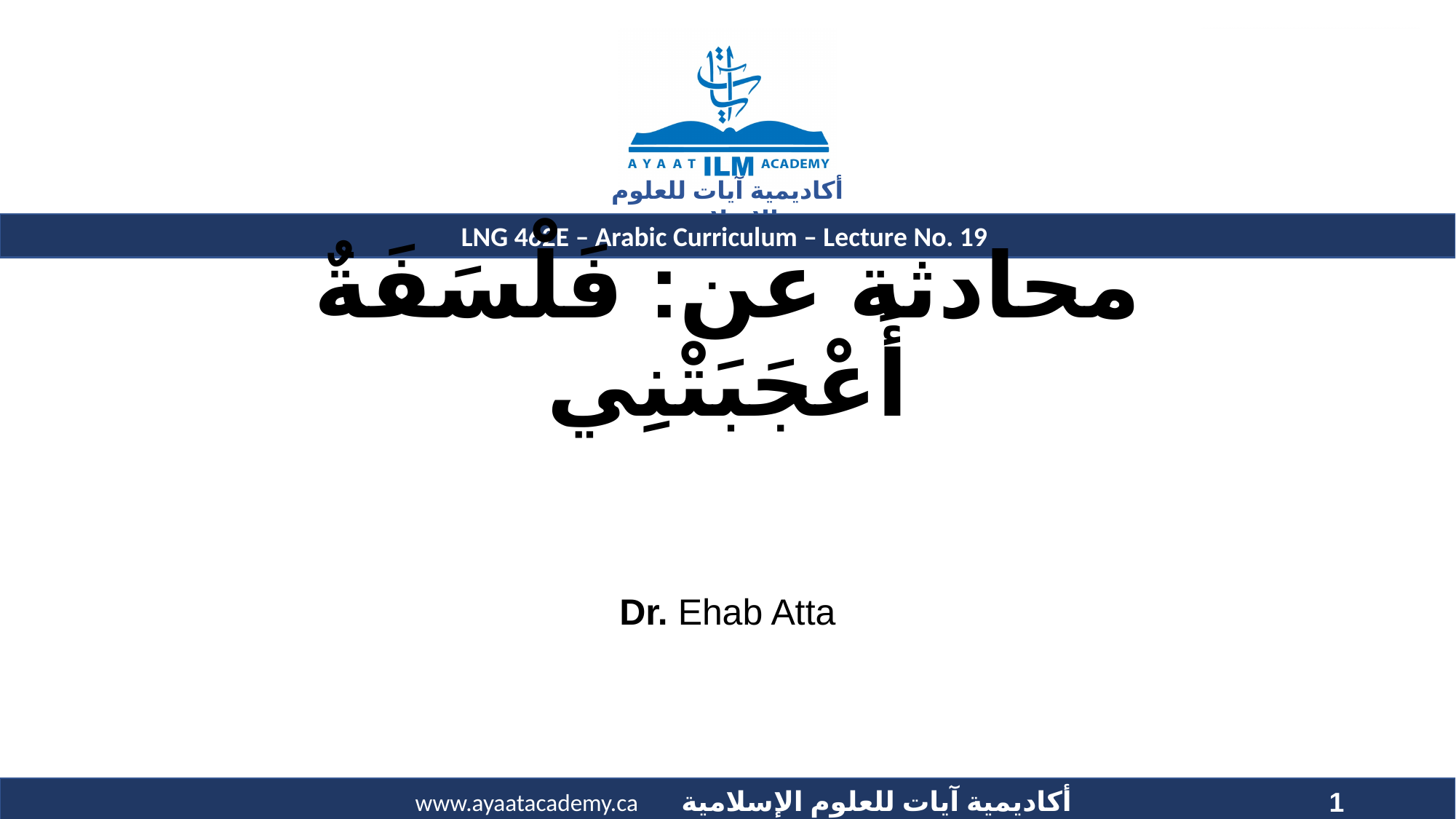

# محادثة عن: فَلْسَفَةٌ أَعْجَبَتْنِي
Dr. Ehab Atta
1